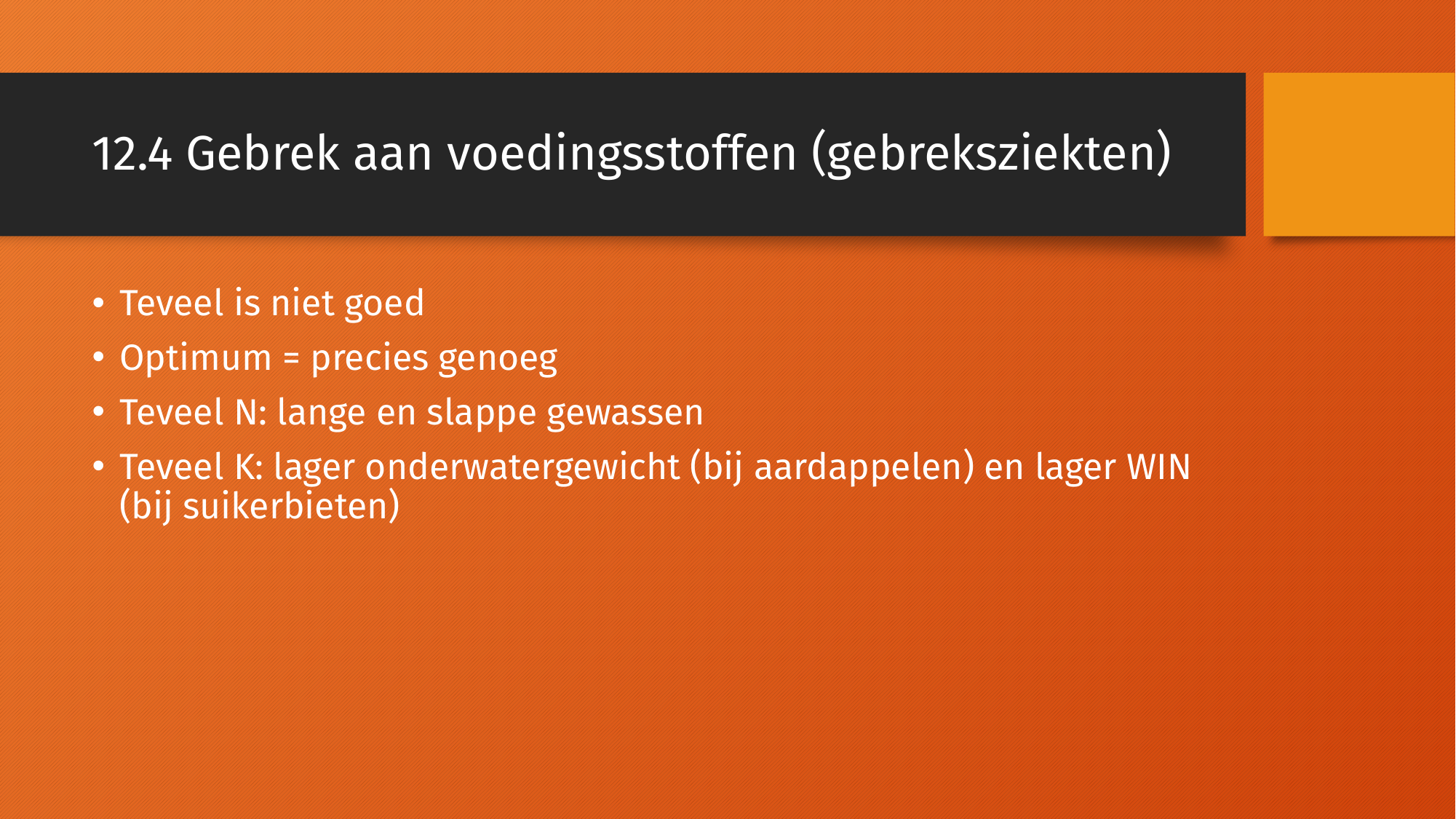

# 12.4 Gebrek aan voedingsstoffen (gebreksziekten)
Teveel is niet goed
Optimum = precies genoeg
Teveel N: lange en slappe gewassen
Teveel K: lager onderwatergewicht (bij aardappelen) en lager WIN (bij suikerbieten)